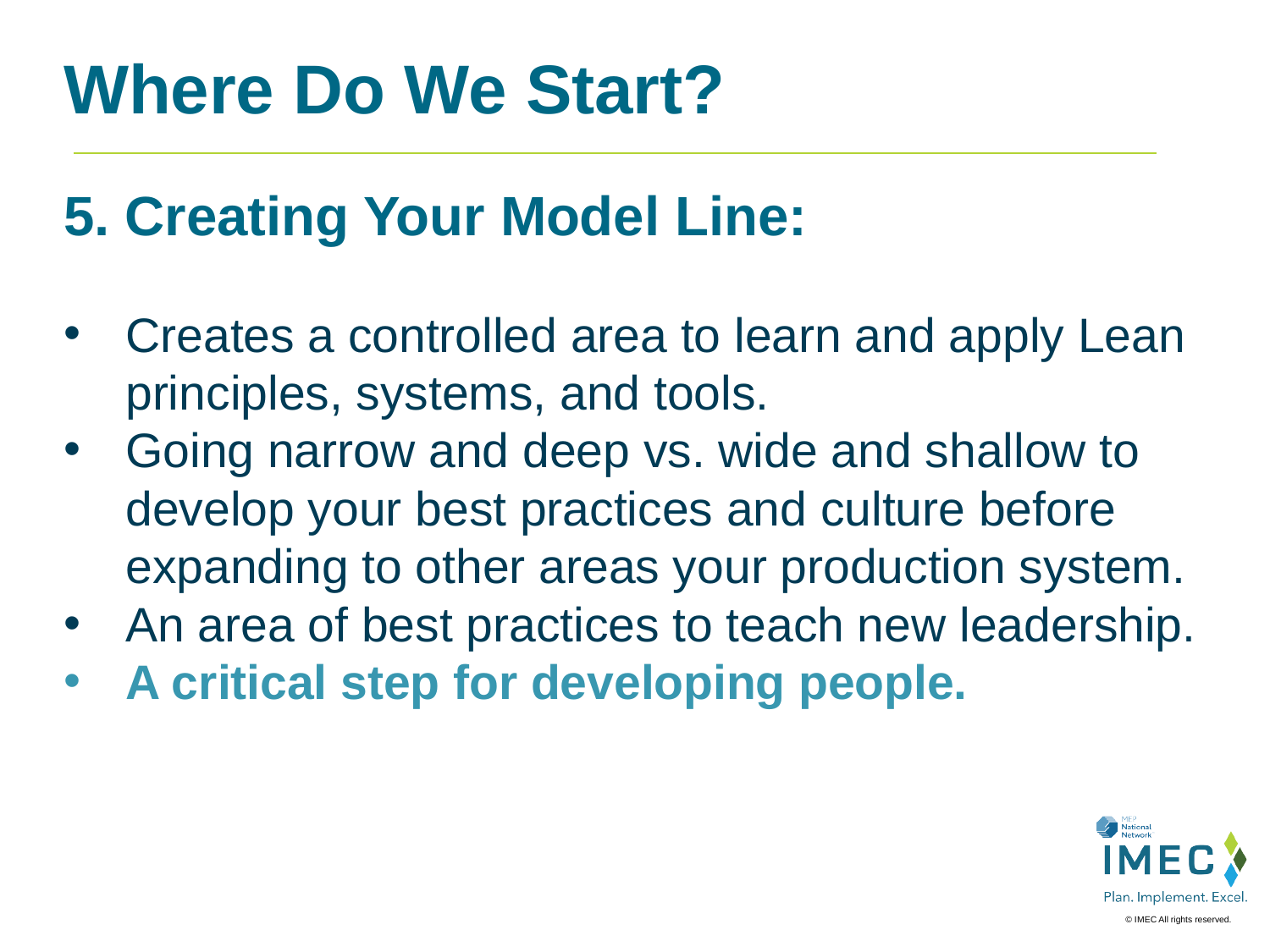

Where Do We Start?

5. Creating Your Model Line:

Creates a controlled area to learn and apply Lean principles, systems, and tools.
Going narrow and deep vs. wide and shallow to develop your best practices and culture before expanding to other areas your production system.
An area of best practices to teach new leadership.
A critical step for developing people.